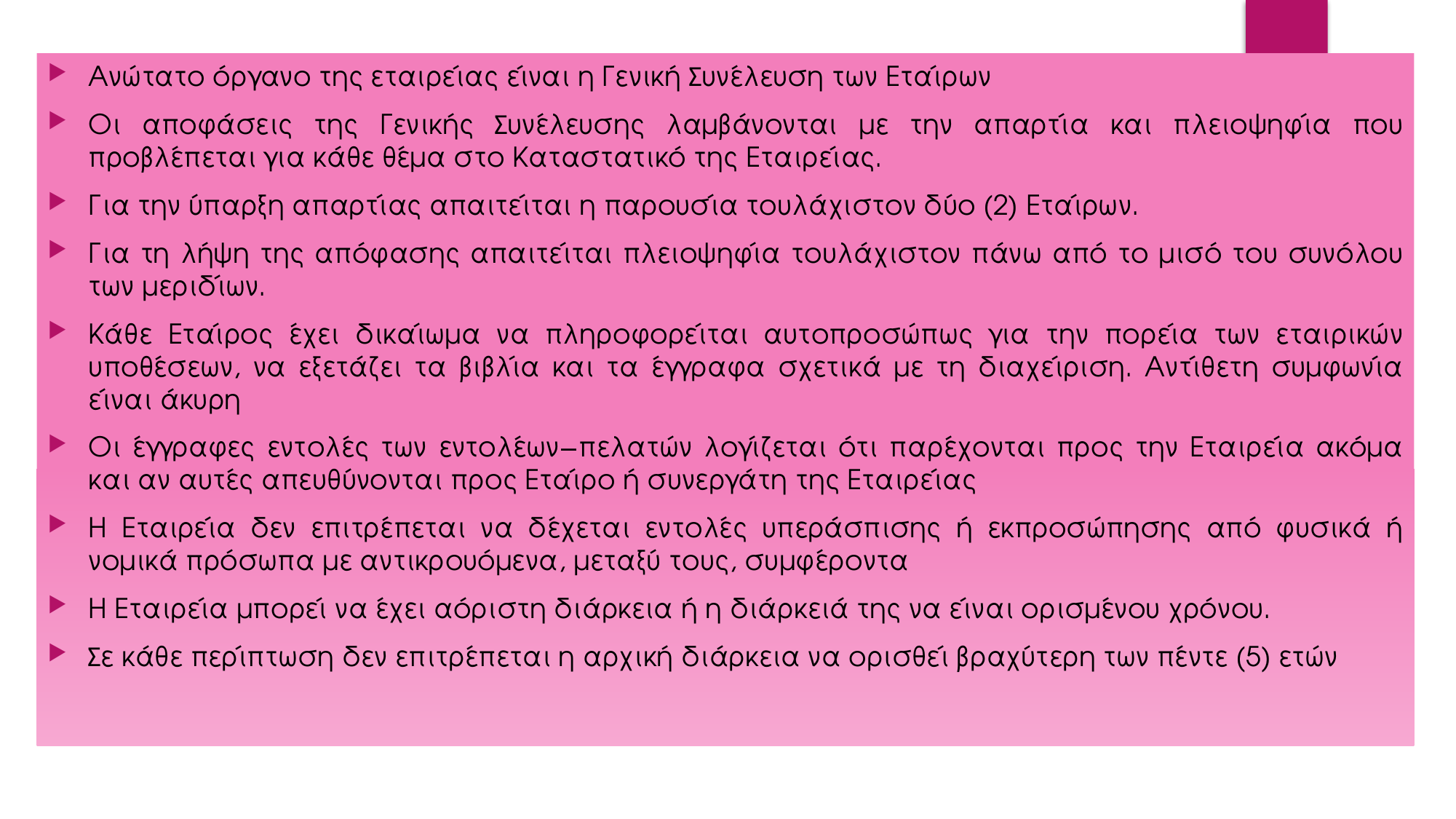

Ανώτατο όργανο της εταιρείας είναι η Γενική Συνέλευση των Εταίρων
Οι αποφάσεις της Γενικής Συνέλευσης λαμβάνονται με την απαρτία και πλειοψηφία που προβλέπεται για κάθε θέμα στο Καταστατικό της Εταιρείας.
Για την ύπαρξη απαρτίας απαιτείται η παρουσία τουλάχιστον δύο (2) Εταίρων.
Για τη λήψη της απόφασης απαιτείται πλειοψηφία τουλάχιστον πάνω από το μισό του συνόλου των μεριδίων.
Κάθε Εταίρος έχει δικαίωμα να πληροφορείται αυτοπροσώπως για την πορεία των εταιρικών υποθέσεων, να εξετάζει τα βιβλία και τα έγγραφα σχετικά με τη διαχείριση. Αντίθετη συμφωνία είναι άκυρη
Οι έγγραφες εντολές των εντολέων−πελατών λογίζεται ότι παρέχονται προς την Εταιρεία ακόμα και αν αυτές απευθύνονται προς Εταίρο ή συνεργάτη της Εταιρείας
Η Εταιρεία δεν επιτρέπεται να δέχεται εντολές υπεράσπισης ή εκπροσώπησης από φυσικά ή νομικά πρόσωπα με αντικρουόμενα, μεταξύ τους, συμφέροντα
Η Εταιρεία μπορεί να έχει αόριστη διάρκεια ή η διάρκειά της να είναι ορισμένου χρόνου.
Σε κάθε περίπτωση δεν επιτρέπεται η αρχική διάρκεια να ορισθεί βραχύτερη των πέντε (5) ετών